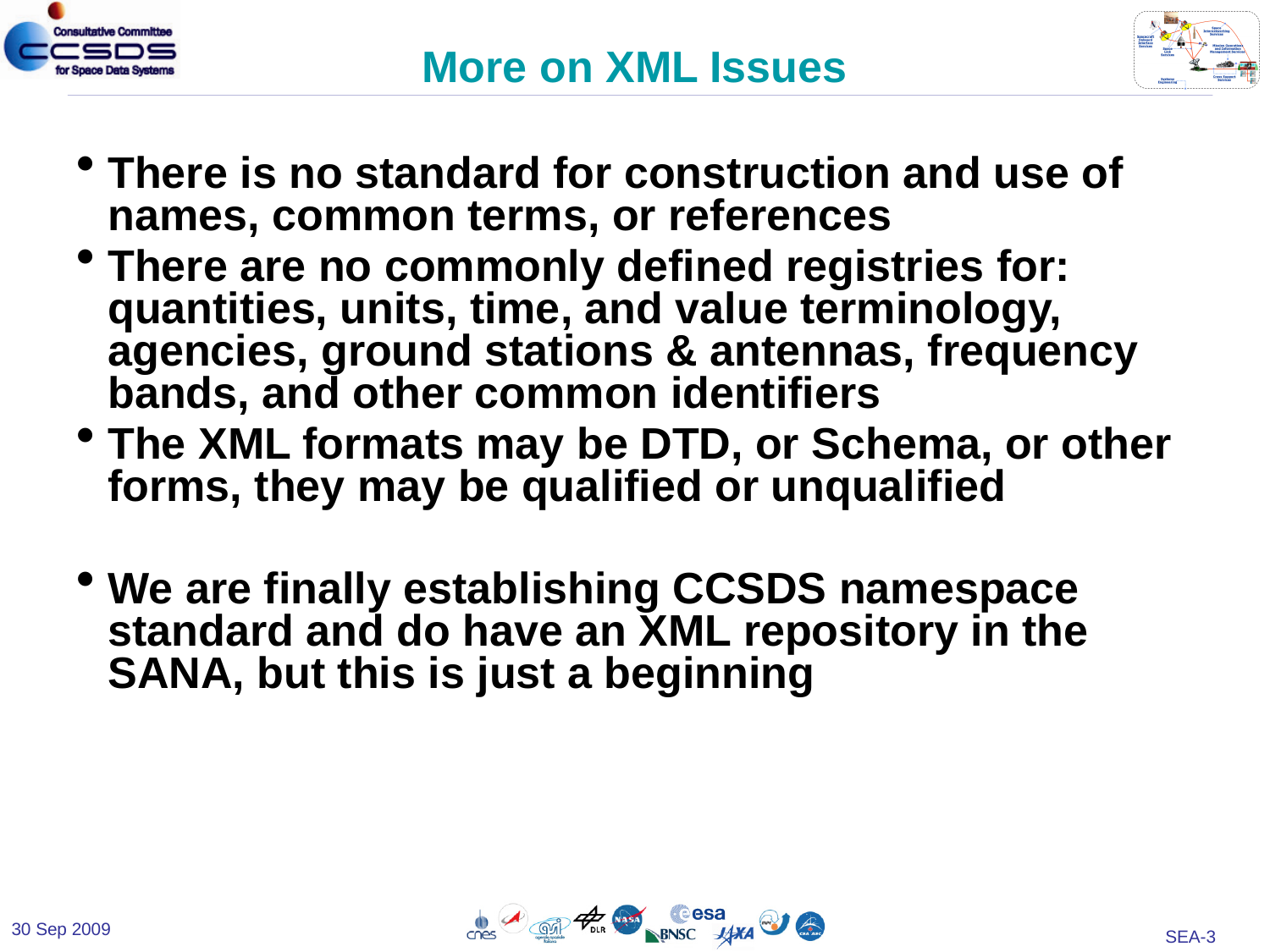

# More on XML Issues
There is no standard for construction and use of names, common terms, or references
There are no commonly defined registries for: quantities, units, time, and value terminology, agencies, ground stations & antennas, frequency bands, and other common identifiers
The XML formats may be DTD, or Schema, or other forms, they may be qualified or unqualified

We are finally establishing CCSDS namespace standard and do have an XML repository in the SANA, but this is just a beginning
30 Sep 2009